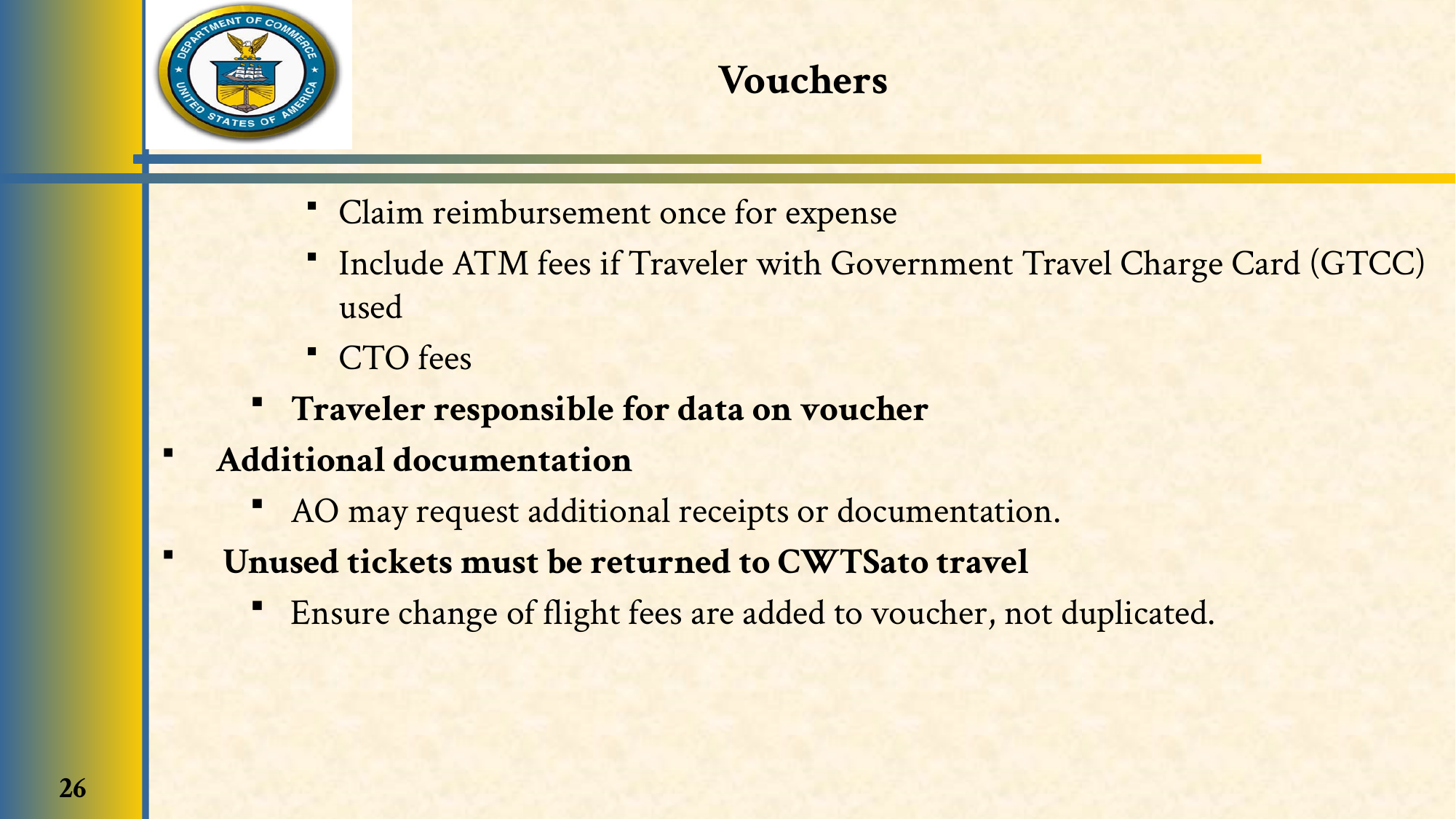

Vouchers
Claim reimbursement once for expense
Include ATM fees if Traveler with Government Travel Charge Card (GTCC) used
CTO fees
Traveler responsible for data on voucher
Additional documentation
AO may request additional receipts or documentation.
 Unused tickets must be returned to CWTSato travel
Ensure change of flight fees are added to voucher, not duplicated.

26